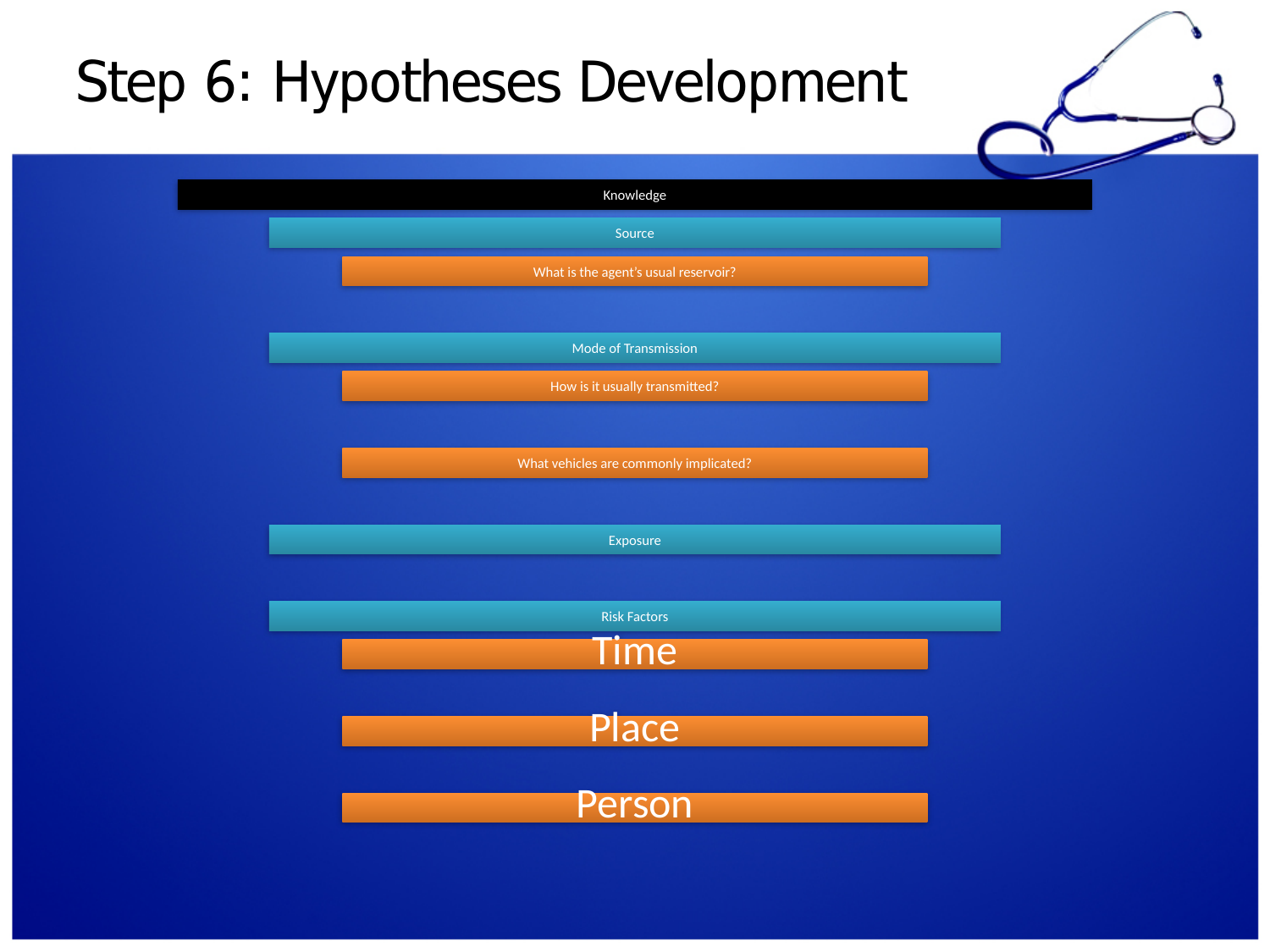

# Step 6: Hypotheses Development
Knowledge
Source
Mode of Transmission
Exposure
What is the agent’s usual reservoir?
How is it usually transmitted?
What vehicles are commonly implicated?
Risk Factors
Time
Place
Person